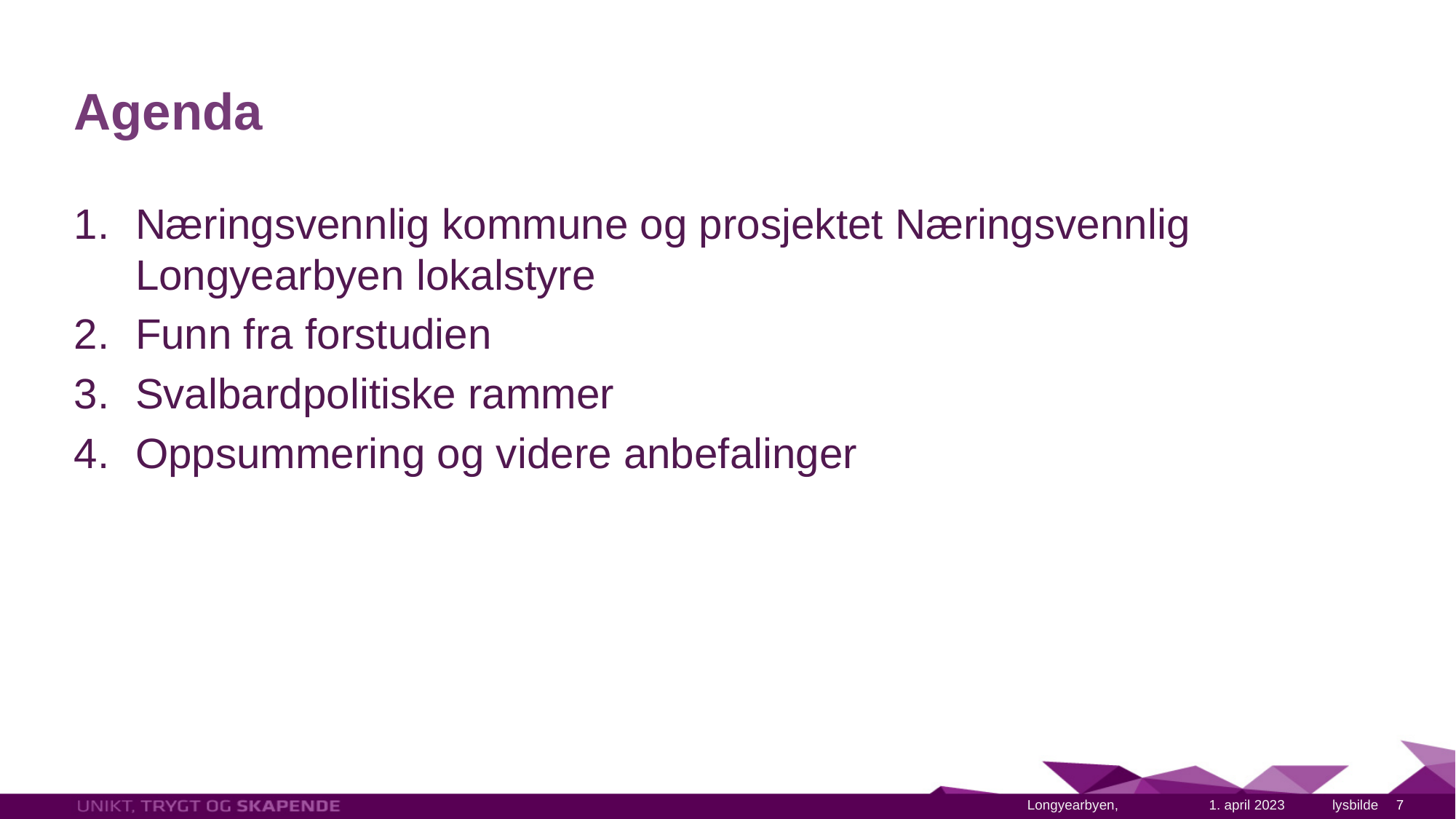

# Agenda
Næringsvennlig kommune og prosjektet Næringsvennlig Longyearbyen lokalstyre
Funn fra forstudien
Svalbardpolitiske rammer
Oppsummering og videre anbefalinger
1. april 2023
7